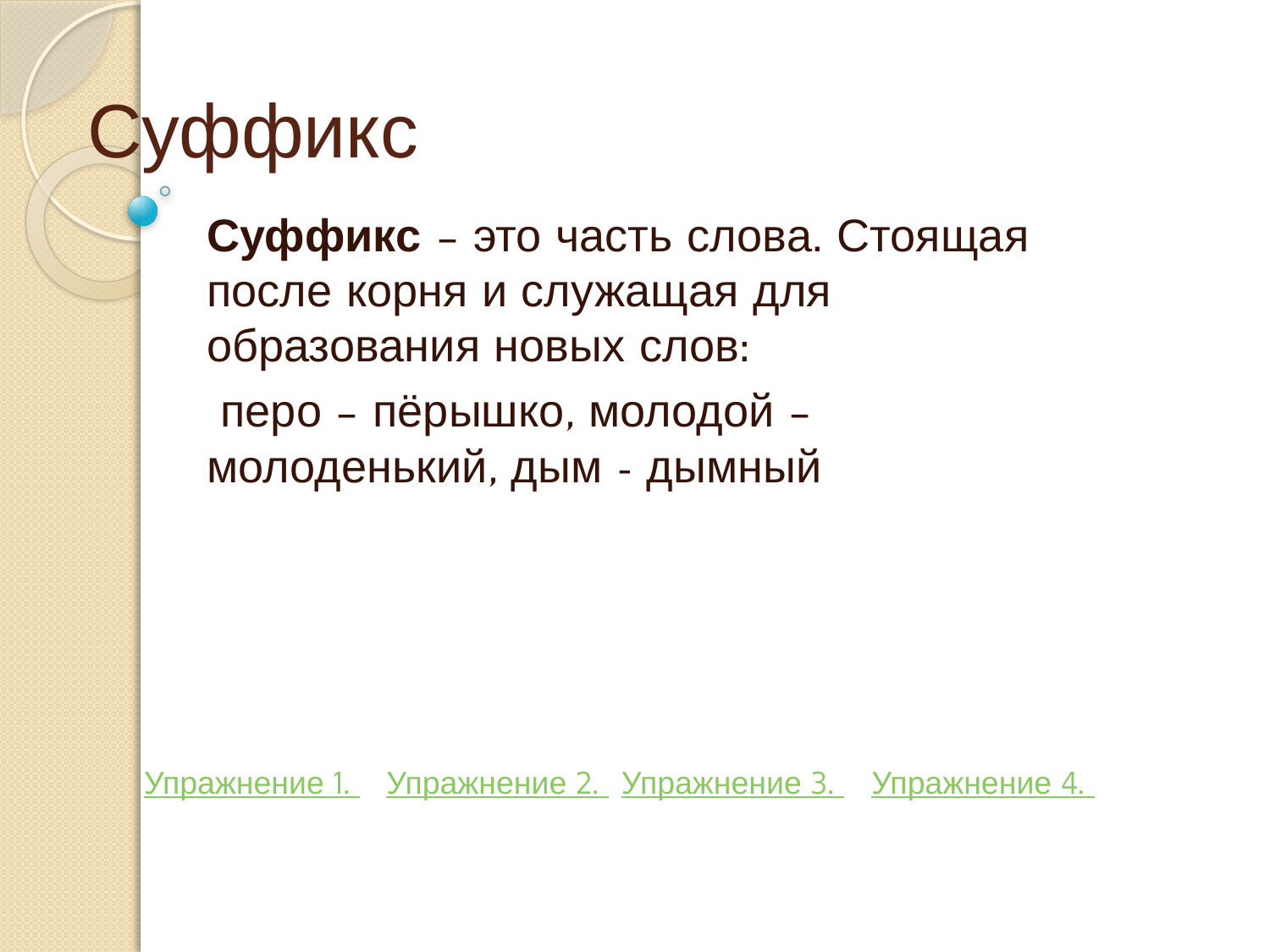

# Суффикс
Суффикс – это часть слова. Стоящая после корня и служащая для образования новых слов:
 перо – пёрышко, молодой – молоденький, дым - дымный
Упражнение 1.
Упражнение 2.
Упражнение 3.
Упражнение 4.